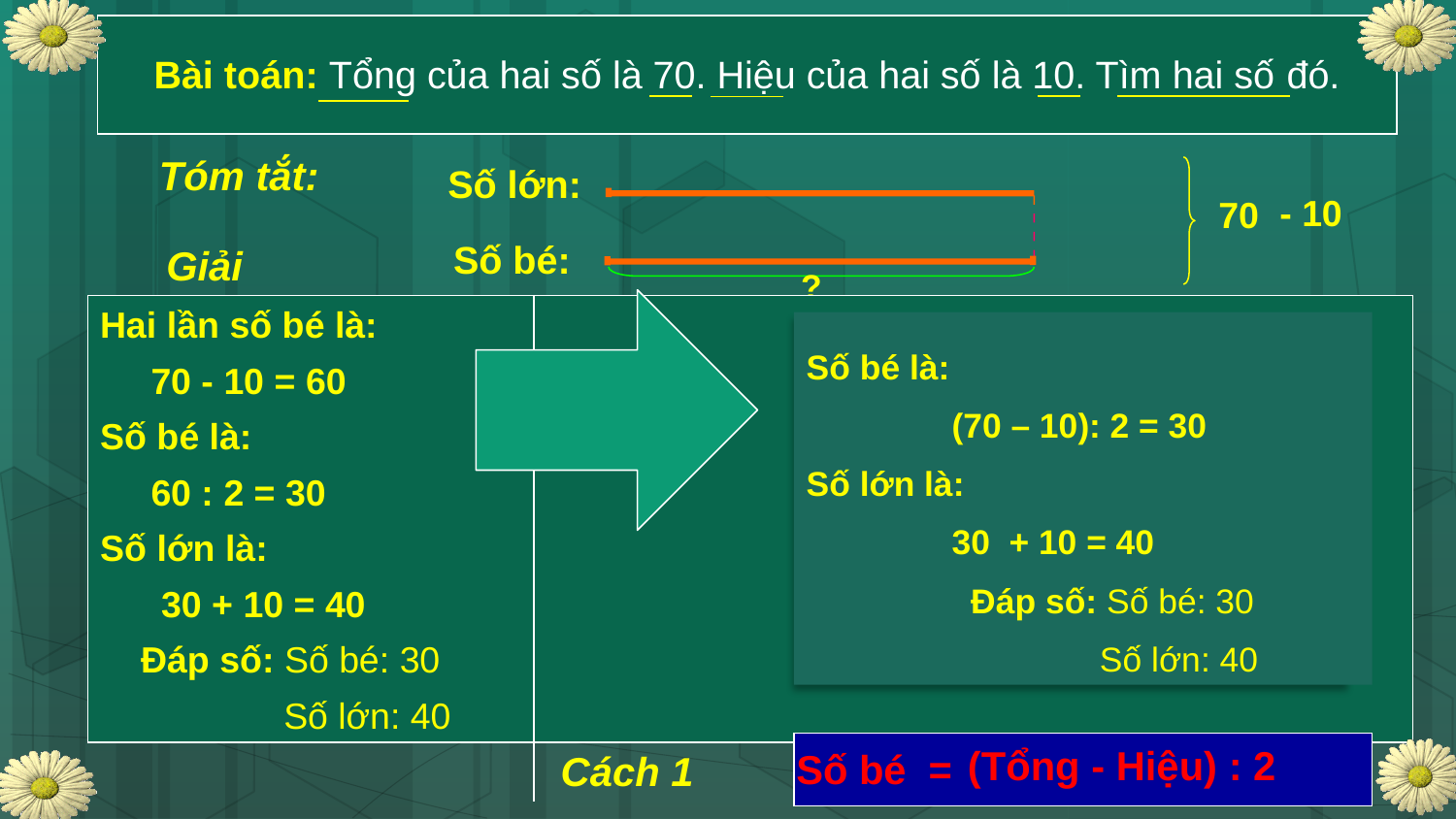

Bài toán: Tổng của hai số là 70. Hiệu của hai số là 10. Tìm hai số đó.

Tóm tắt:
Số lớn:

70
- 10

Số bé:

Giải
?

Hai lần số bé là:
     70 - 10 = 60
Số bé là:
     60 : 2 = 30
Số lớn là:
      30 + 10 = 40
    Đáp số: Số bé: 30
                  Số lớn: 40

Số bé là:
	(70 – 10): 2 = 30
Số lớn là:
	30  + 10 = 40
	  Đáp số: Số bé: 30
                               Số lớn: 40

(Tổng - Hiệu) : 2
Số bé  =

Cách 1